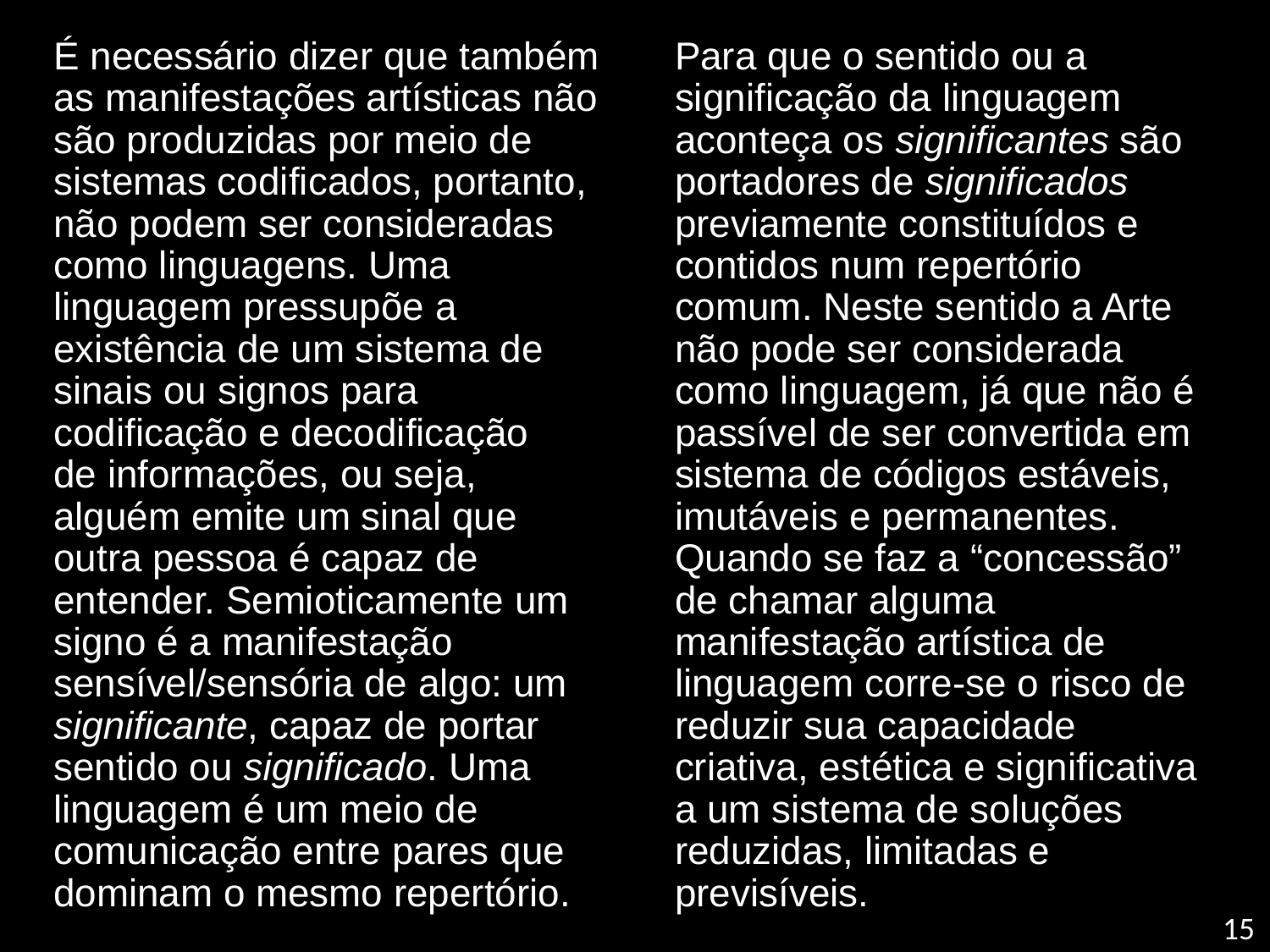

# É necessário dizer que também as manifestações artísticas não são produzidas por meio de sistemas codificados, portanto, não podem ser consideradas como linguagens. Uma linguagem pressupõe a existência de um sistema de sinais ou signos para codificação e decodificação de informações, ou seja, alguém emite um sinal que outra pessoa é capaz de entender. Semioticamente um signo é a manifestação sensível/sensória de algo: um significante, capaz de portar sentido ou significado. Uma linguagem é um meio de comunicação entre pares que dominam o mesmo repertório.
Para que o sentido ou a significação da linguagem aconteça os significantes são portadores de significados previamente constituídos e contidos num repertório comum. Neste sentido a Arte não pode ser considerada como linguagem, já que não é passível de ser convertida em sistema de códigos estáveis, imutáveis e permanentes. Quando se faz a “concessão” de chamar alguma manifestação artística de linguagem corre-se o risco de reduzir sua capacidade criativa, estética e significativa a um sistema de soluções reduzidas, limitadas e previsíveis.
15